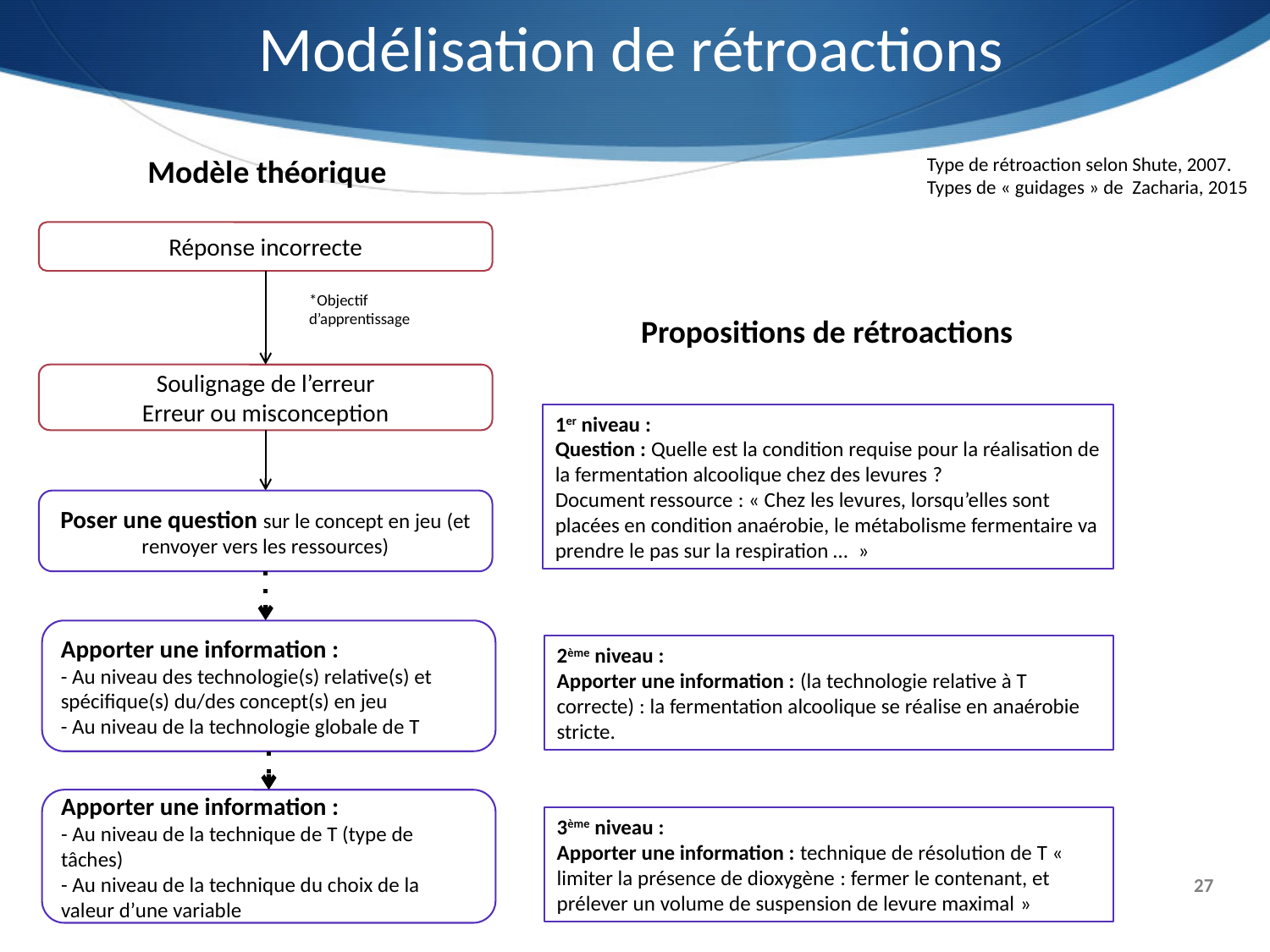

Modélisation de rétroactions
Modèle théorique
Type de rétroaction selon Shute, 2007.
Types de « guidages » de  Zacharia, 2015
Réponse incorrecte
*Objectif d’apprentissage
Propositions de rétroactions
Soulignage de l’erreur
Erreur ou misconception
1er niveau :
Question : Quelle est la condition requise pour la réalisation de la fermentation alcoolique chez des levures ?
Document ressource : « Chez les levures, lorsqu’elles sont placées en condition anaérobie, le métabolisme fermentaire va prendre le pas sur la respiration …  »
Poser une question sur le concept en jeu (et renvoyer vers les ressources)
Apporter une information :
- Au niveau des technologie(s) relative(s) et spécifique(s) du/des concept(s) en jeu
- Au niveau de la technologie globale de T
2ème niveau :
Apporter une information : (la technologie relative à T correcte) : la fermentation alcoolique se réalise en anaérobie stricte.
Apporter une information :
- Au niveau de la technique de T (type de tâches)
- Au niveau de la technique du choix de la valeur d’une variable
3ème niveau :
Apporter une information : technique de résolution de T «  limiter la présence de dioxygène : fermer le contenant, et prélever un volume de suspension de levure maximal »
27